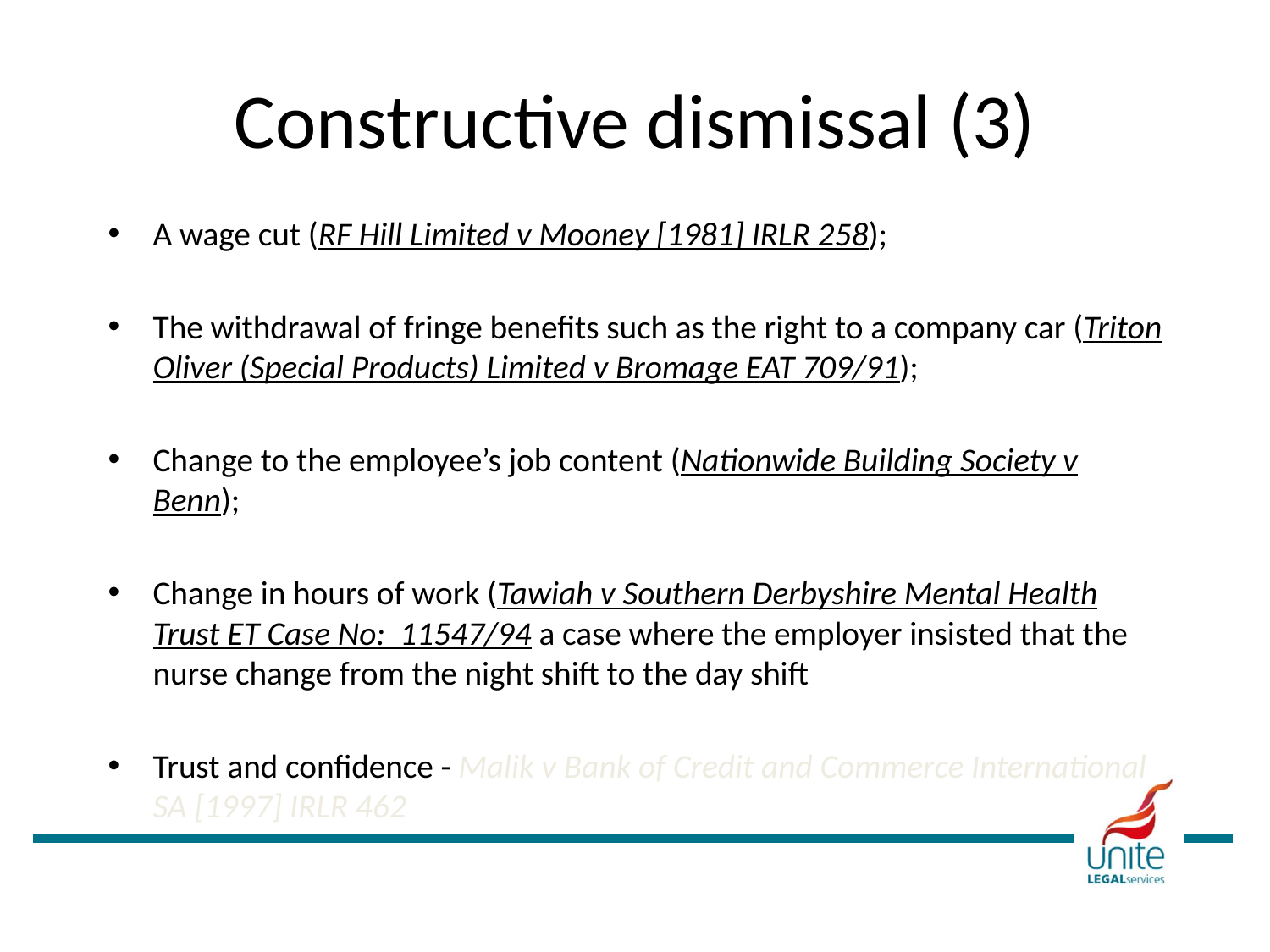

# Constructive dismissal (3)
A wage cut (RF Hill Limited v Mooney [1981] IRLR 258);

The withdrawal of fringe benefits such as the right to a company car (Triton Oliver (Special Products) Limited v Bromage EAT 709/91);

Change to the employee’s job content (Nationwide Building Society v Benn);

Change in hours of work (Tawiah v Southern Derbyshire Mental Health Trust ET Case No:  11547/94 a case where the employer insisted that the nurse change from the night shift to the day shift

Trust and confidence - Malik v Bank of Credit and Commerce International SA [1997] IRLR 462